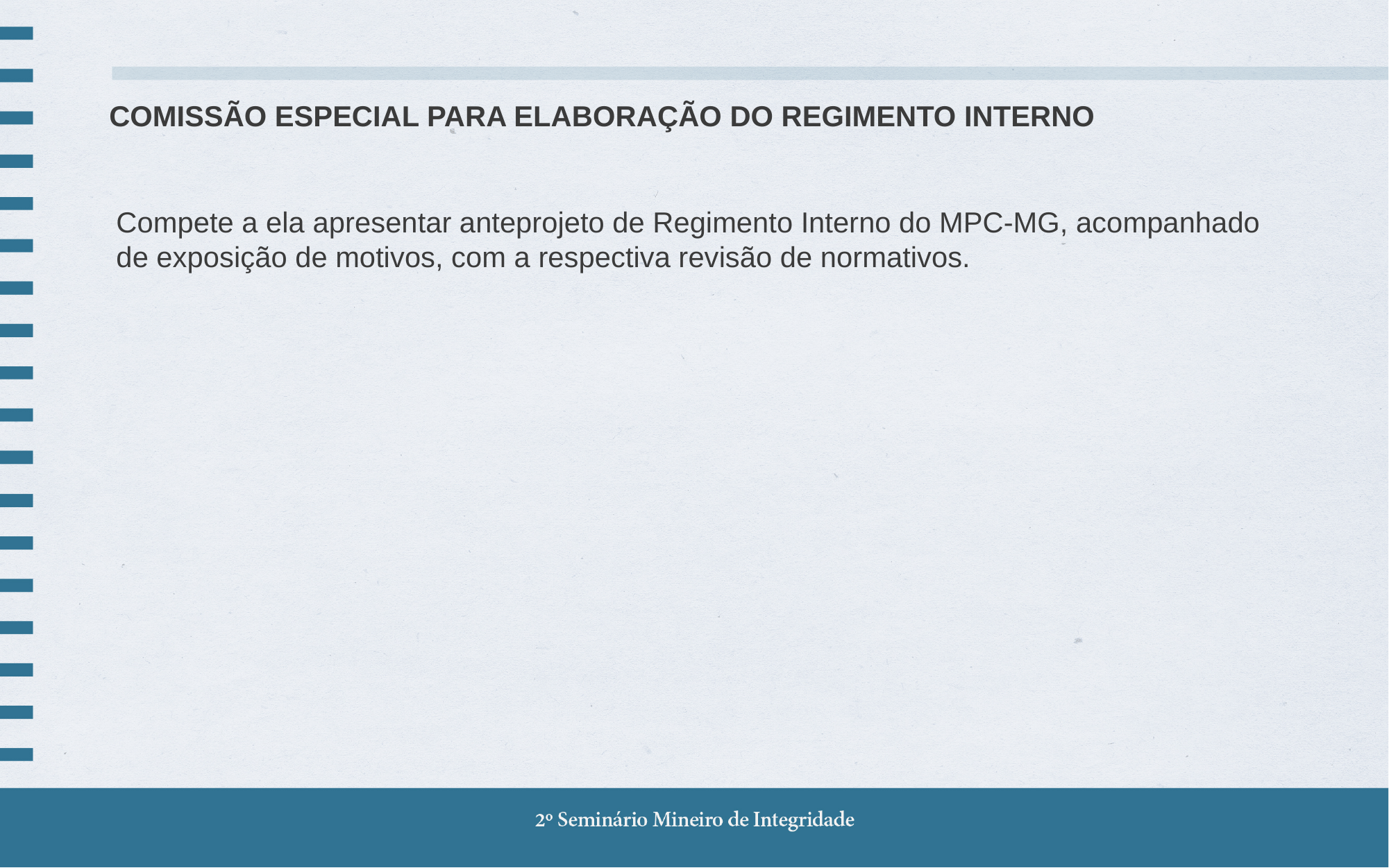

COMISSÃO ESPECIAL PARA ELABORAÇÃO DO REGIMENTO INTERNO
Compete a ela apresentar anteprojeto de Regimento Interno do MPC-MG, acompanhado de exposição de motivos, com a respectiva revisão de normativos.